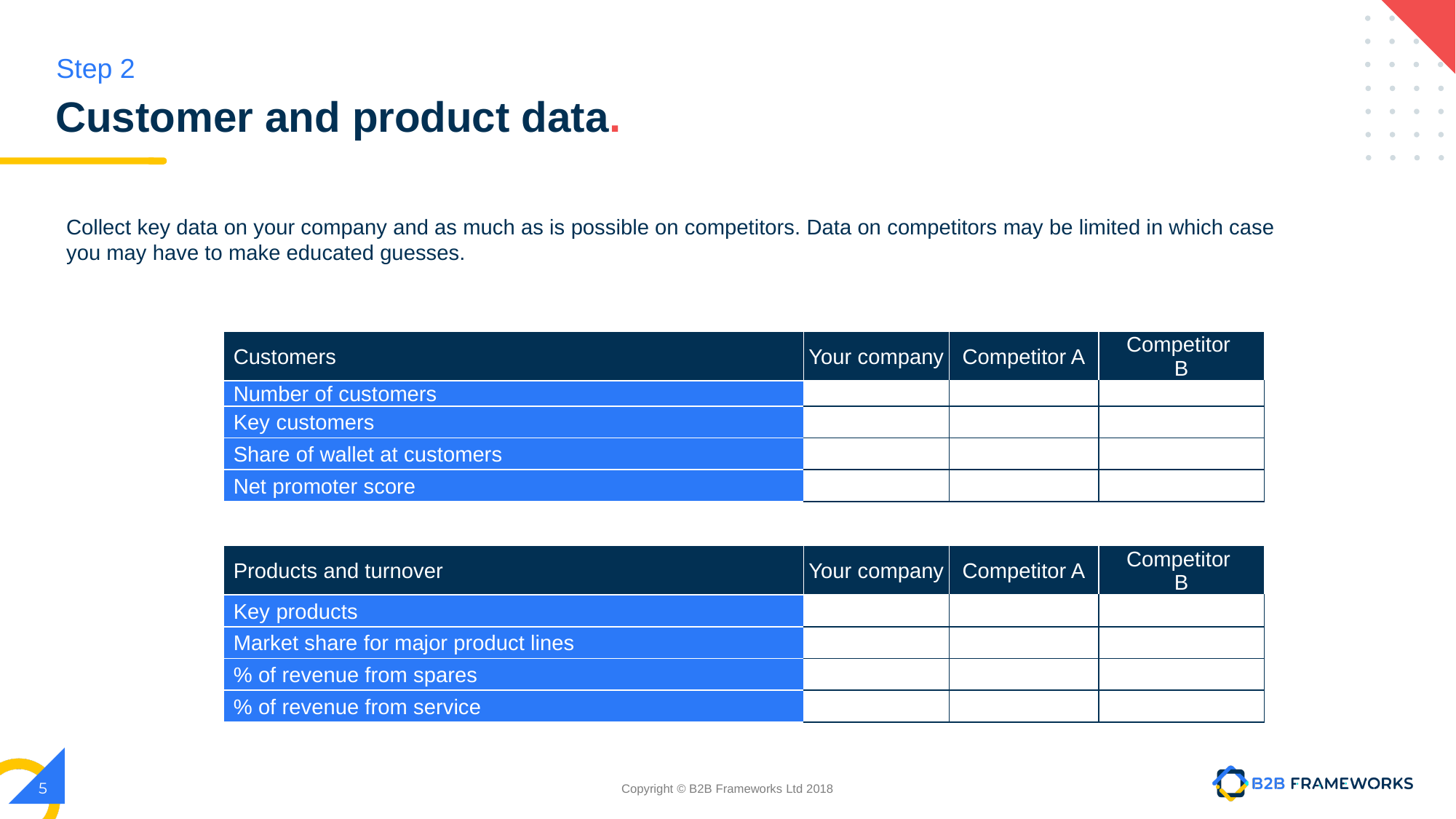

Step 2
# Customer and product data.
Collect key data on your company and as much as is possible on competitors. Data on competitors may be limited in which case you may have to make educated guesses.
| Customers | Your company | Competitor A | Competitor B |
| --- | --- | --- | --- |
| Number of customers |  |  |  |
| Key customers |  |  |  |
| Share of wallet at customers |  |  |  |
| Net promoter score |  |  |  |
| Products and turnover | Your company | Competitor A | Competitor B |
| --- | --- | --- | --- |
| Key products |  |  |  |
| Market share for major product lines |  |  |  |
| % of revenue from spares |  |  |  |
| % of revenue from service |  |  |  |
5
Copyright © B2B Frameworks Ltd 2018